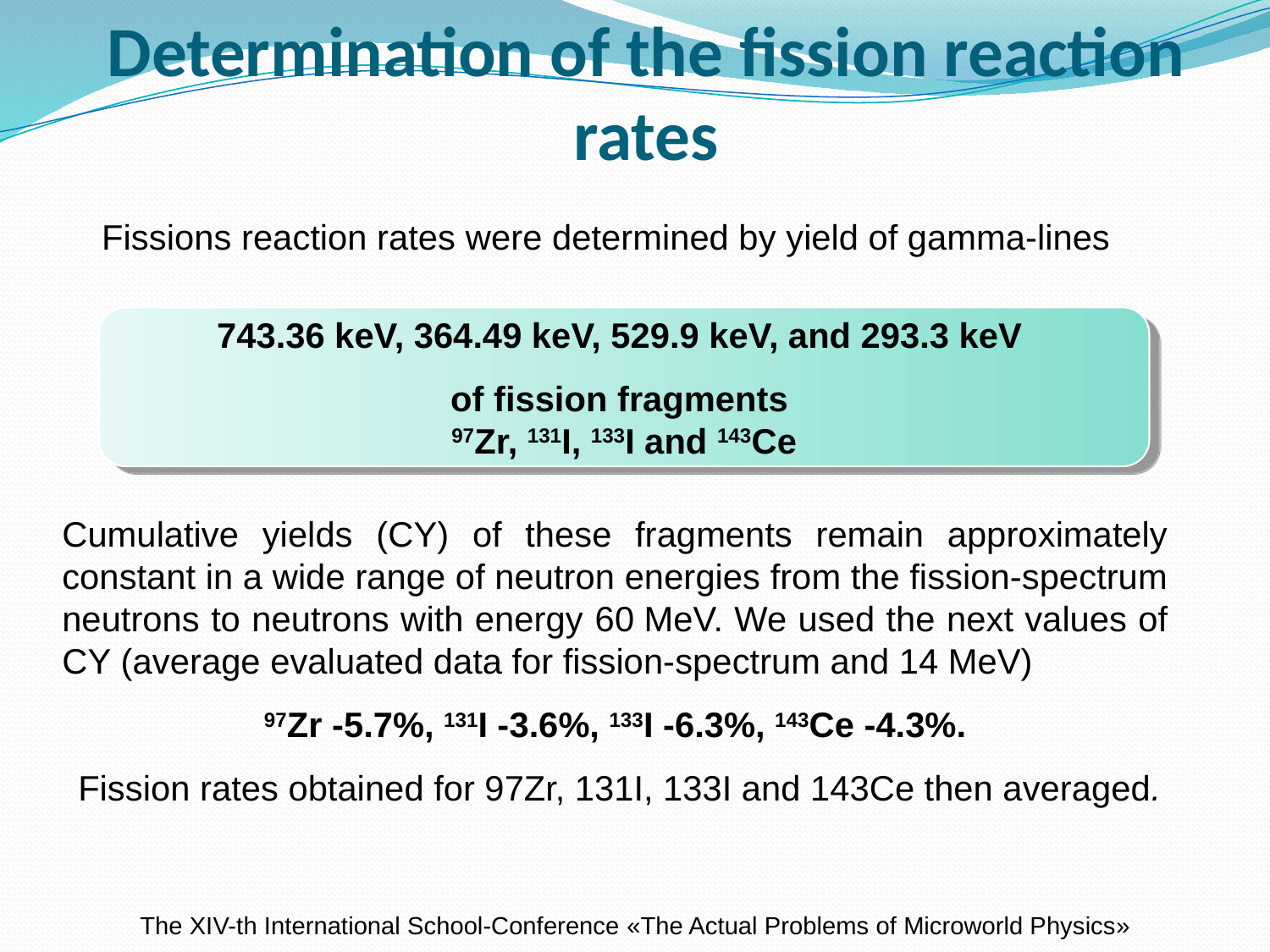

# Determination of the fission reaction rates
Fissions reaction rates were determined by yield of gamma-lines

743.36 keV, 364.49 keV, 529.9 keV, and 293.3 keV
of fission fragments
97Zr, 131I, 133I and 143Ce
Cumulative yields (CY) of these fragments remain approximately constant in a wide range of neutron energies from the fission-spectrum neutrons to neutrons with energy 60 MeV. We used the next values of CY (average evaluated data for fission-spectrum and 14 MeV)
97Zr -5.7%, 131I -3.6%, 133I -6.3%, 143Ce -4.3%.
 Fission rates obtained for 97Zr, 131I, 133I and 143Ce then averaged.
The XIV-th International School-Conference «The Actual Problems of Microworld Physics»